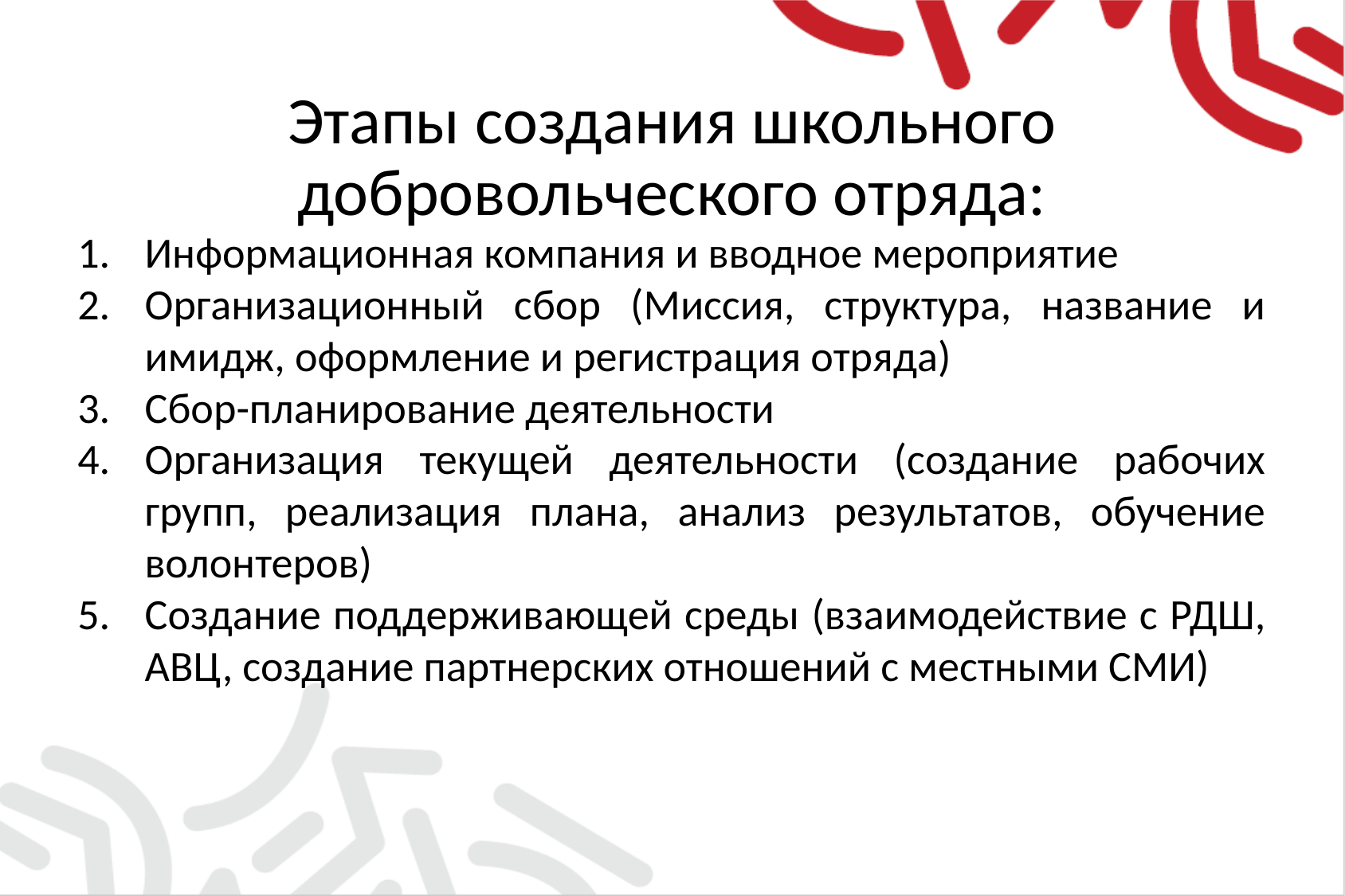

# Этапы создания школьного добровольческого отряда:
Информационная компания и вводное мероприятие
Организационный сбор (Миссия, структура, название и имидж, оформление и регистрация отряда)
Сбор-планирование деятельности
Организация текущей деятельности (создание рабочих групп, реализация плана, анализ результатов, обучение волонтеров)
Создание поддерживающей среды (взаимодействие с РДШ, АВЦ, создание партнерских отношений с местными СМИ)